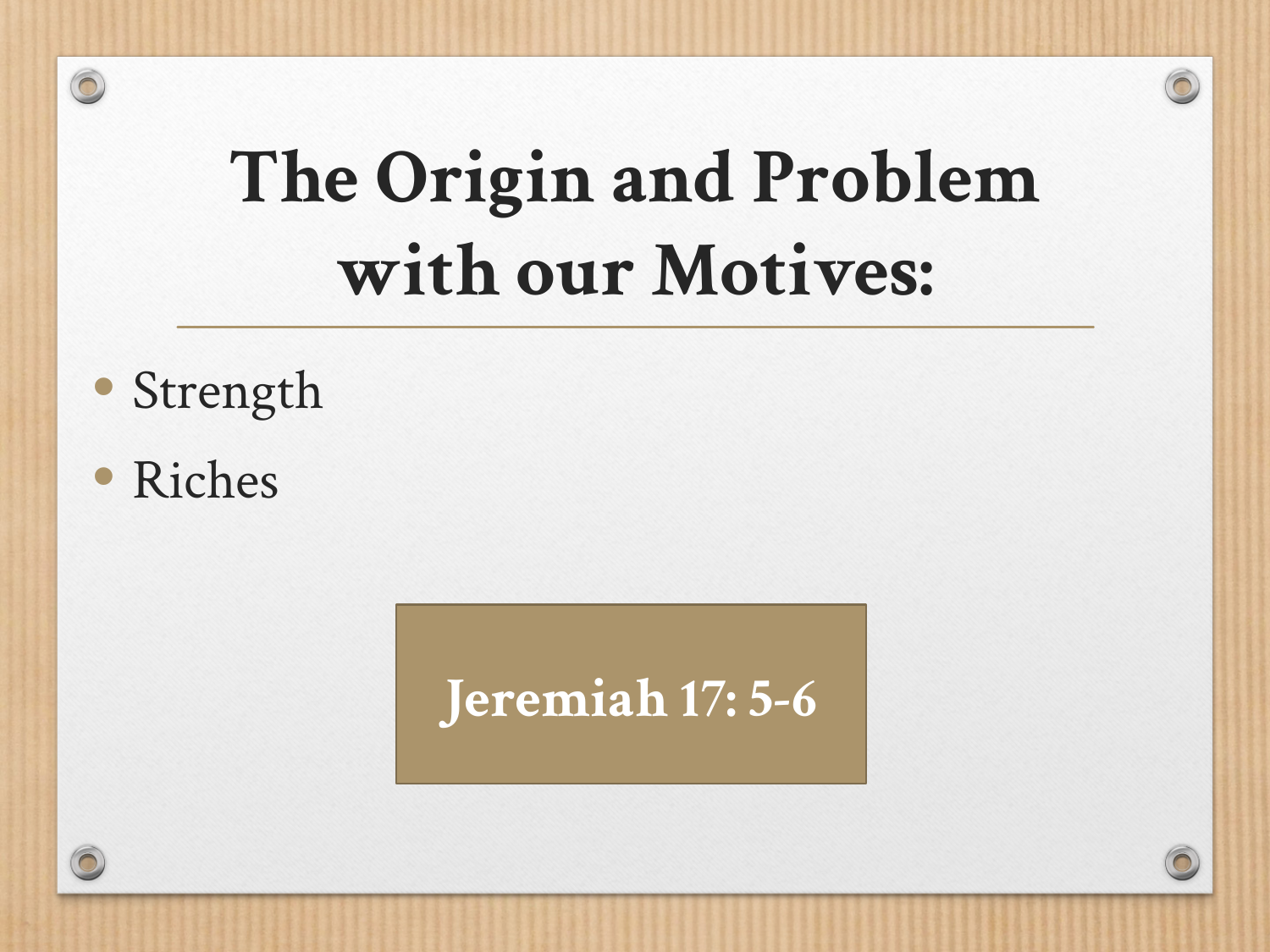

# The Origin and Problem with our Motives:
Strength
Riches

Jeremiah 17: 5-6